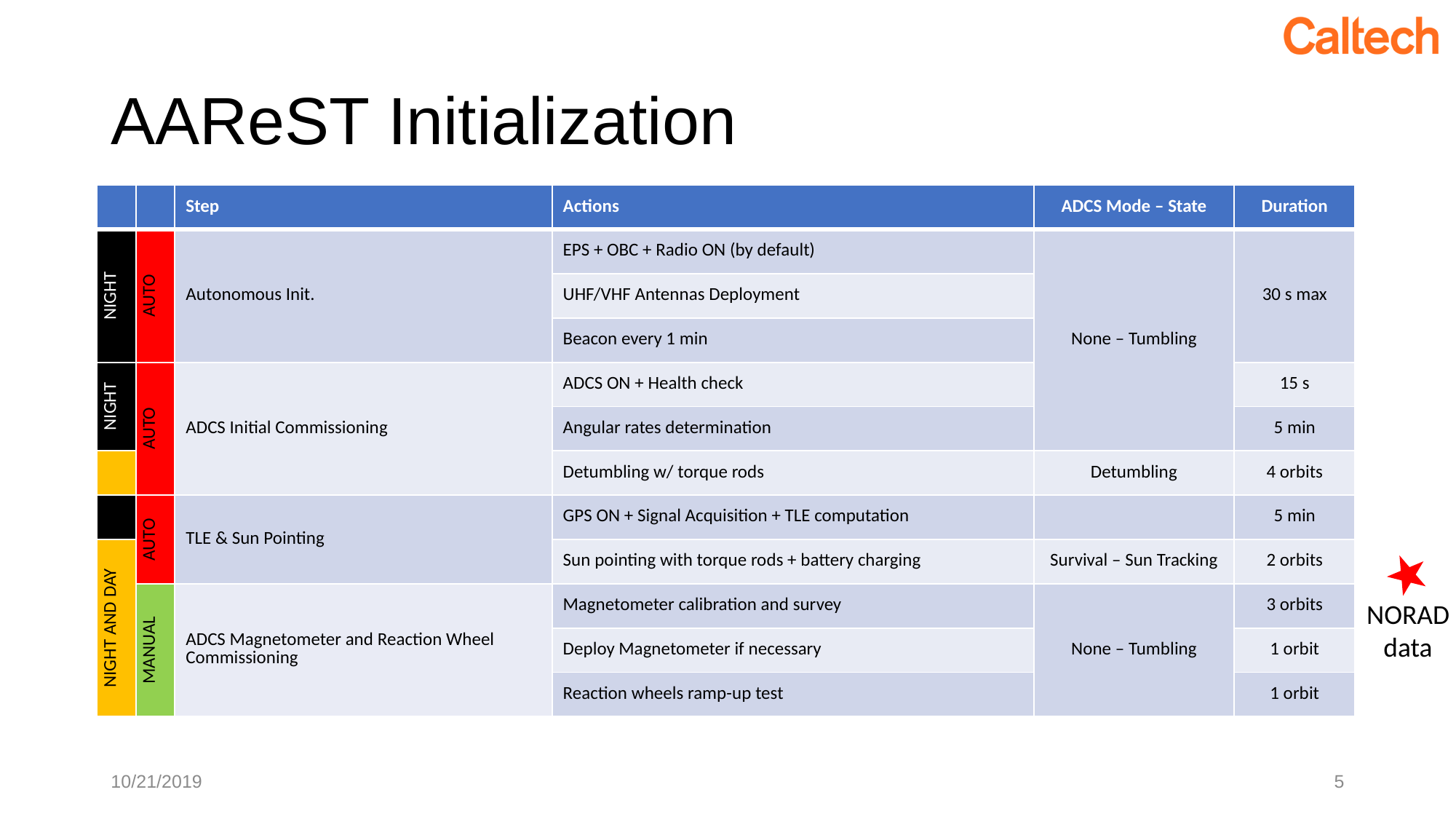

# AAReST Initialization
|  |  | Step | Actions | ADCS Mode – State | Duration |
| --- | --- | --- | --- | --- | --- |
| NIGHT | AUTO | Autonomous Init. | EPS + OBC + Radio ON (by default) | None – Tumbling | 30 s max |
|  |  |  | UHF/VHF Antennas Deployment |  |  |
|  |  |  | Beacon every 1 min |  |  |
| NIGHT | AUTO | ADCS Initial Commissioning | ADCS ON + Health check |  | 15 s |
|  |  |  | Angular rates determination |  | 5 min |
|  |  |  | Detumbling w/ torque rods | Detumbling | 4 orbits |
|  | AUTO | TLE & Sun Pointing | GPS ON + Signal Acquisition + TLE computation |  | 5 min |
| NIGHT AND DAY |  |  | Sun pointing with torque rods + battery charging | Survival – Sun Tracking | 2 orbits |
|  | MANUAL | ADCS Magnetometer and Reaction Wheel Commissioning | Magnetometer calibration and survey | None – Tumbling | 3 orbits |
|  |  |  | Deploy Magnetometer if necessary |  | 1 orbit |
|  |  |  | Reaction wheels ramp-up test |  | 1 orbit |

NORAD
data
10/21/2019
5